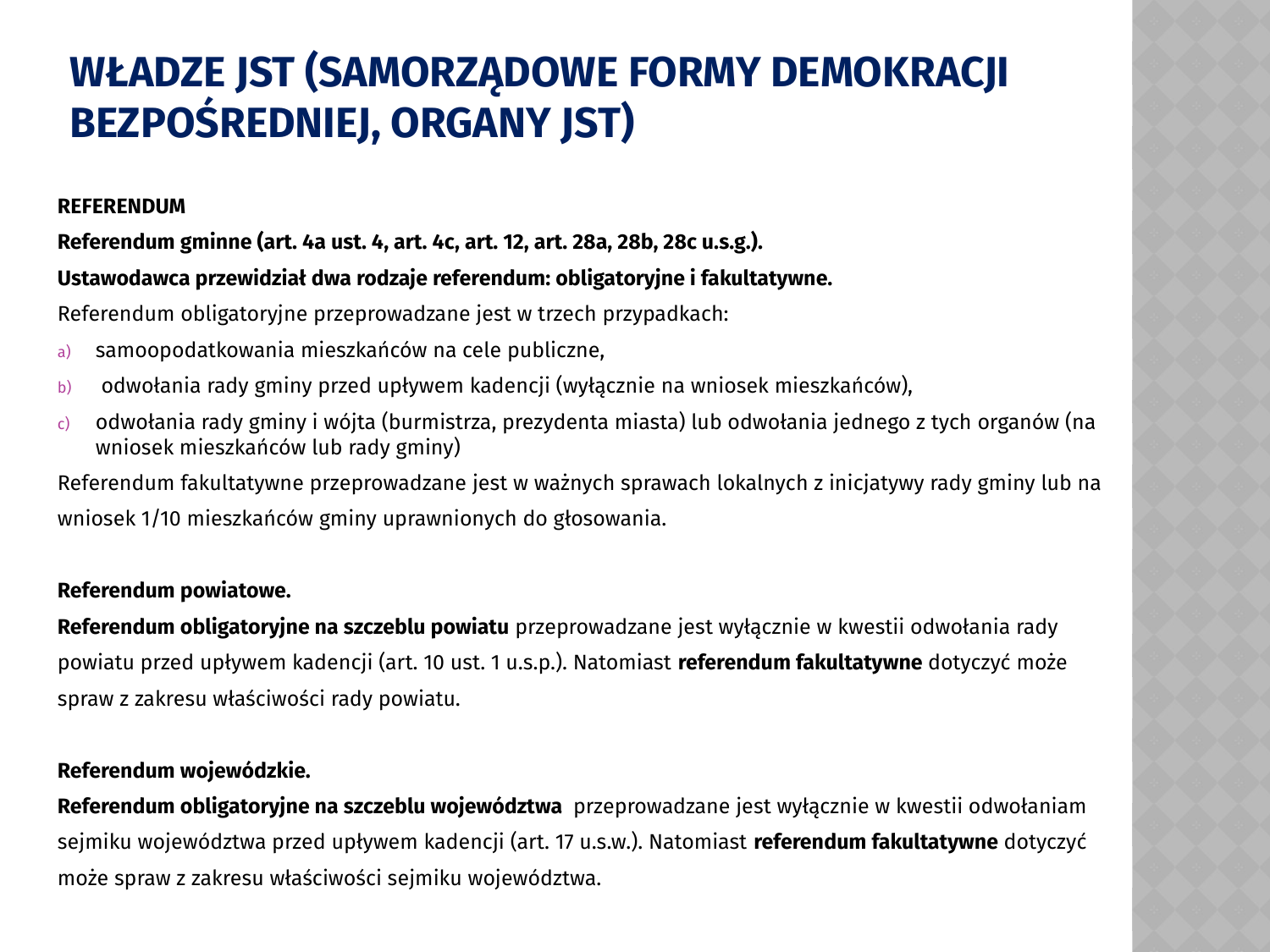

# WŁADZE JST (SAMORZĄDOWE FORMY DEMOKRACJI BEZPOŚREDNIEJ, ORGANY JST)
REFERENDUM
Referendum gminne (art. 4a ust. 4, art. 4c, art. 12, art. 28a, 28b, 28c u.s.g.).
Ustawodawca przewidział dwa rodzaje referendum: obligatoryjne i fakultatywne.
Referendum obligatoryjne przeprowadzane jest w trzech przypadkach:
samoopodatkowania mieszkańców na cele publiczne,
 odwołania rady gminy przed upływem kadencji (wyłącznie na wniosek mieszkańców),
odwołania rady gminy i wójta (burmistrza, prezydenta miasta) lub odwołania jednego z tych organów (na wniosek mieszkańców lub rady gminy)
Referendum fakultatywne przeprowadzane jest w ważnych sprawach lokalnych z inicjatywy rady gminy lub na
wniosek 1/10 mieszkańców gminy uprawnionych do głosowania.

Referendum powiatowe.
Referendum obligatoryjne na szczeblu powiatu przeprowadzane jest wyłącznie w kwestii odwołania rady
powiatu przed upływem kadencji (art. 10 ust. 1 u.s.p.). Natomiast referendum fakultatywne dotyczyć może
spraw z zakresu właściwości rady powiatu.

Referendum wojewódzkie.
Referendum obligatoryjne na szczeblu województwa  przeprowadzane jest wyłącznie w kwestii odwołaniam
sejmiku województwa przed upływem kadencji (art. 17 u.s.w.). Natomiast referendum fakultatywne dotyczyć
może spraw z zakresu właściwości sejmiku województwa.